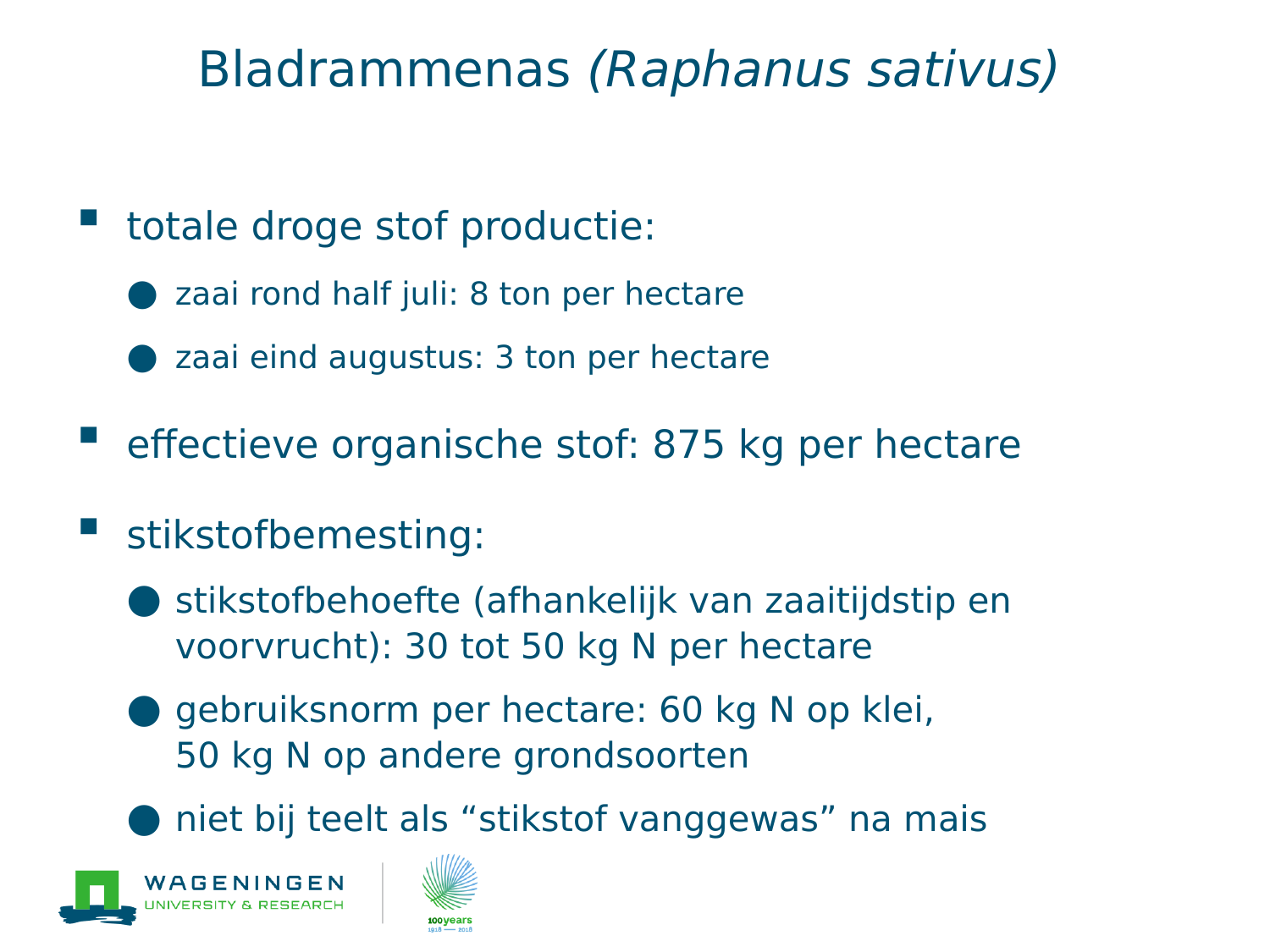

# Bladrammenas (Raphanus sativus)
totale droge stof productie:
zaai rond half juli: 8 ton per hectare
zaai eind augustus: 3 ton per hectare
effectieve organische stof: 875 kg per hectare
stikstofbemesting:
stikstofbehoefte (afhankelijk van zaaitijdstip en voorvrucht): 30 tot 50 kg N per hectare
gebruiksnorm per hectare: 60 kg N op klei,
50 kg N op andere grondsoorten
niet bij teelt als “stikstof vanggewas” na mais